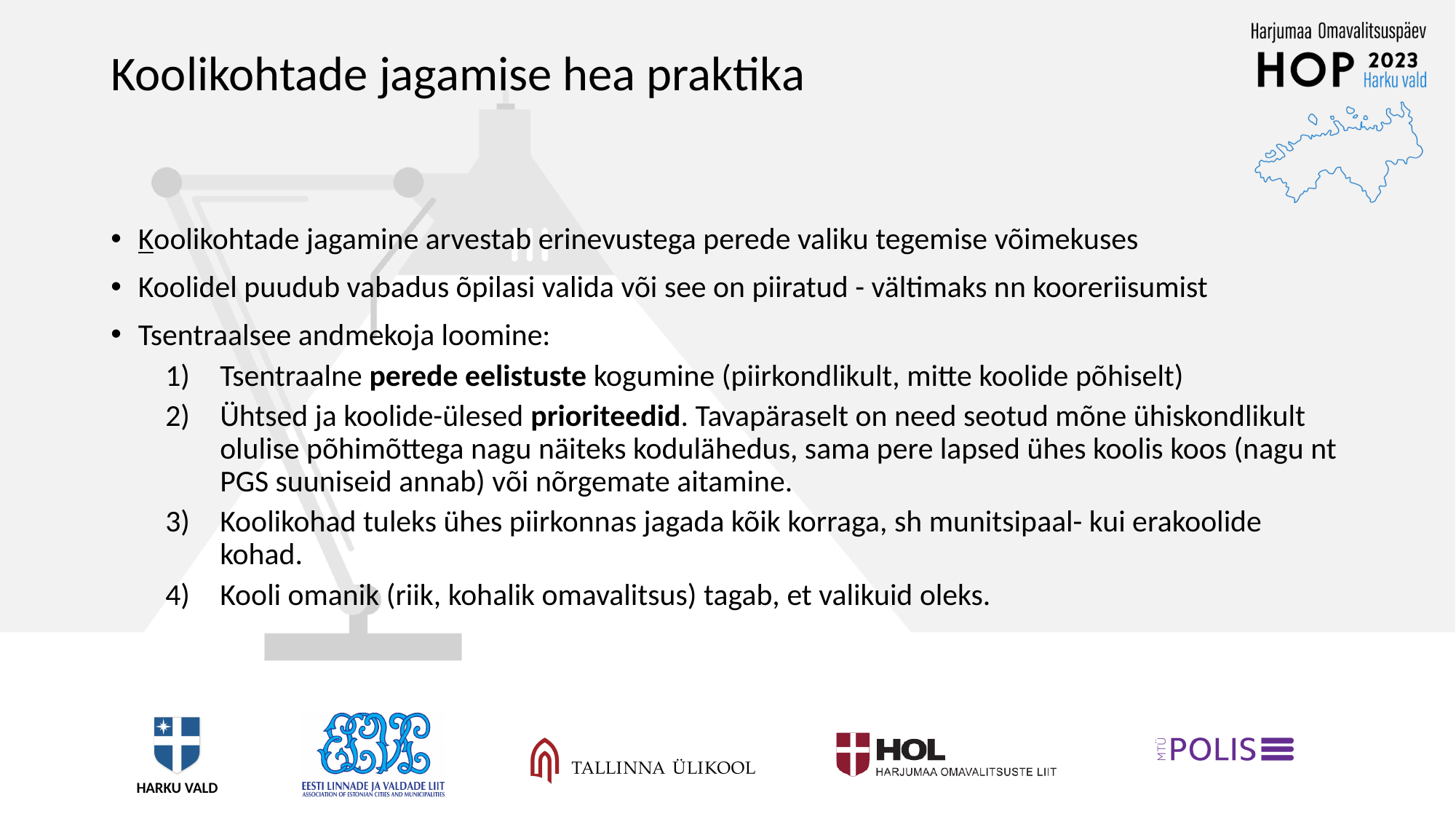

# Koolikohtade jagamise hea praktika
Koolikohtade jagamine arvestab erinevustega perede valiku tegemise võimekuses
Koolidel puudub vabadus õpilasi valida või see on piiratud - vältimaks nn kooreriisumist
Tsentraalsee andmekoja loomine:
Tsentraalne perede eelistuste kogumine (piirkondlikult, mitte koolide põhiselt)
Ühtsed ja koolide-ülesed prioriteedid. Tavapäraselt on need seotud mõne ühiskondlikult olulise põhimõttega nagu näiteks kodulähedus, sama pere lapsed ühes koolis koos (nagu nt PGS suuniseid annab) või nõrgemate aitamine.
Koolikohad tuleks ühes piirkonnas jagada kõik korraga, sh munitsipaal- kui erakoolide kohad.
Kooli omanik (riik, kohalik omavalitsus) tagab, et valikuid oleks.